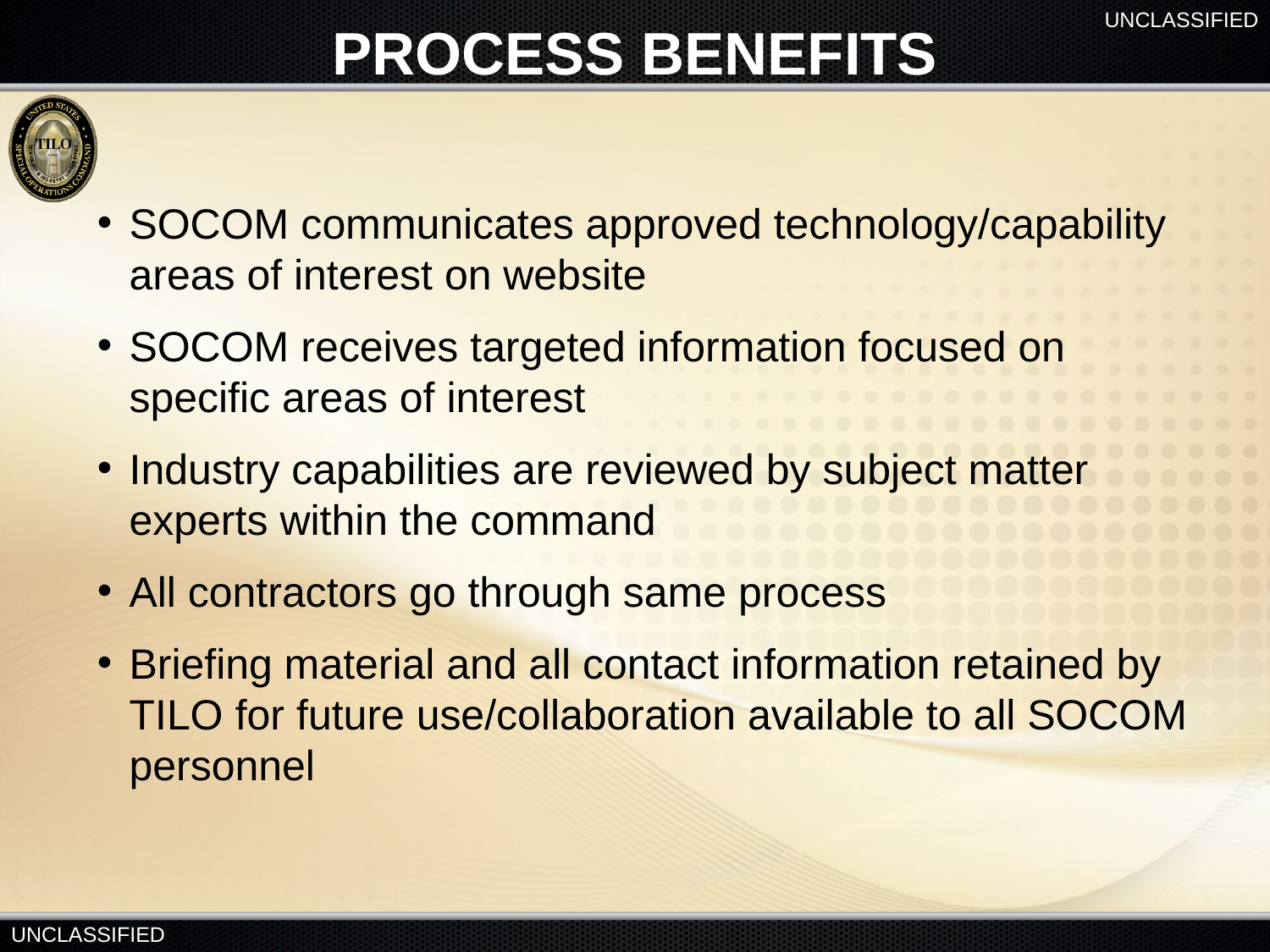

PROCESS BENEFITS
SOCOM communicates approved technology/capability areas of interest on website
SOCOM receives targeted information focused on specific areas of interest
Industry capabilities are reviewed by subject matter experts within the command
All contractors go through same process
Briefing material and all contact information retained by TILO for future use/collaboration available to all SOCOM personnel